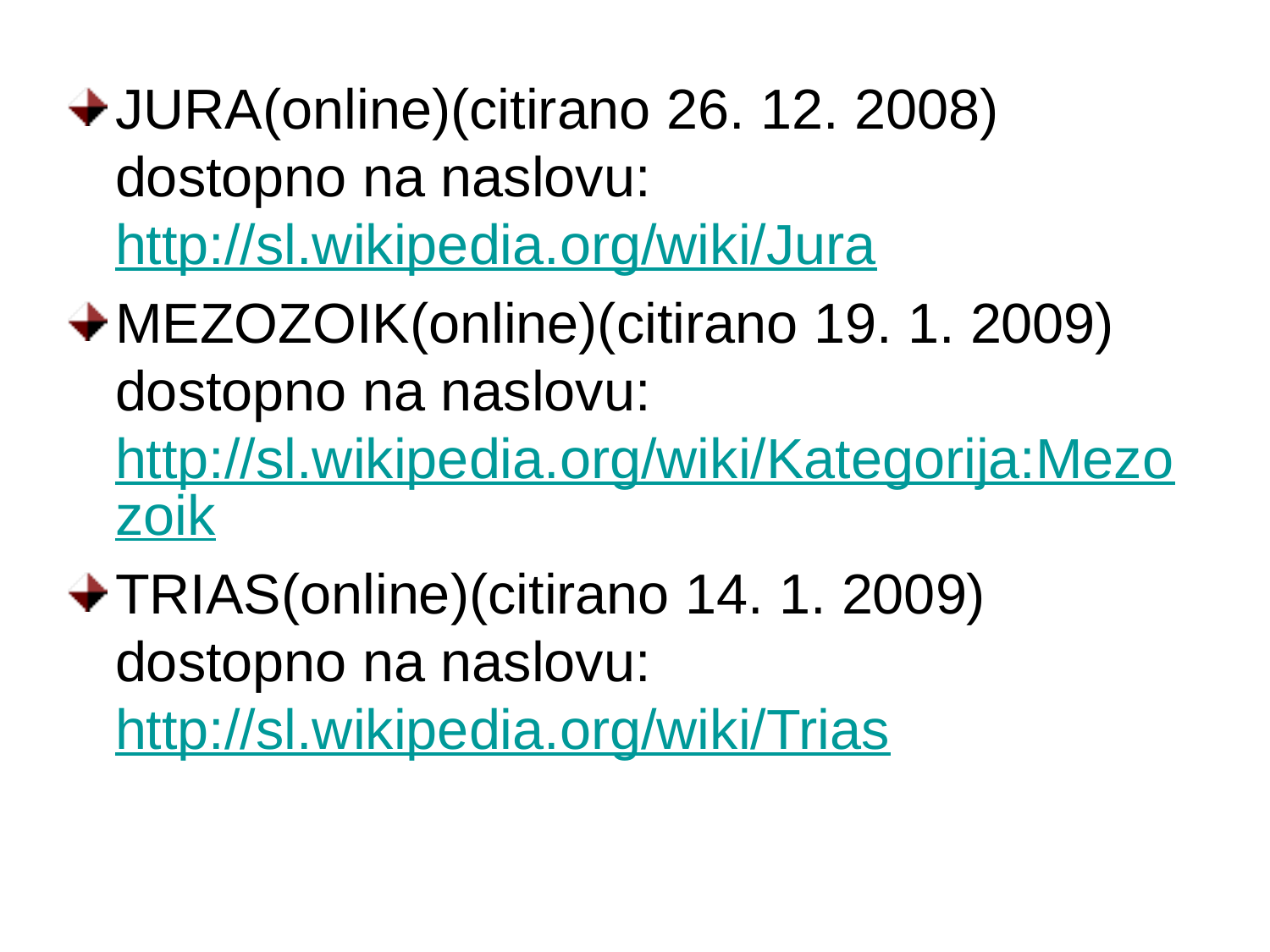

JURA(online)(citirano 26. 12. 2008) dostopno na naslovu: http://sl.wikipedia.org/wiki/Jura
MEZOZOIK(online)(citirano 19. 1. 2009) dostopno na naslovu: http://sl.wikipedia.org/wiki/Kategorija:Mezozoik
TRIAS(online)(citirano 14. 1. 2009) dostopno na naslovu: http://sl.wikipedia.org/wiki/Trias